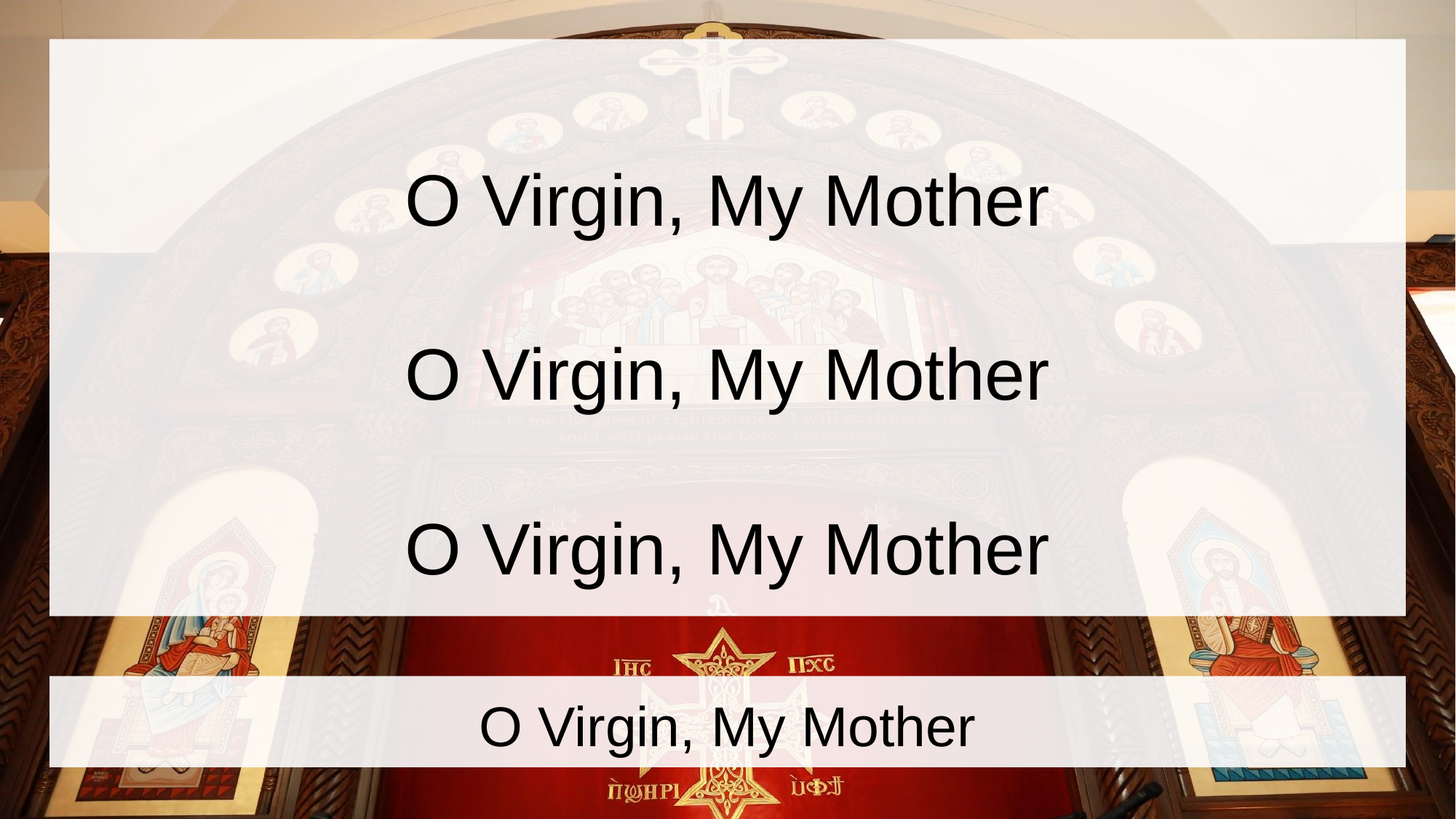

O Virgin, My Mother
O Virgin, My Mother
O Virgin, My Mother
# O Virgin, My Mother